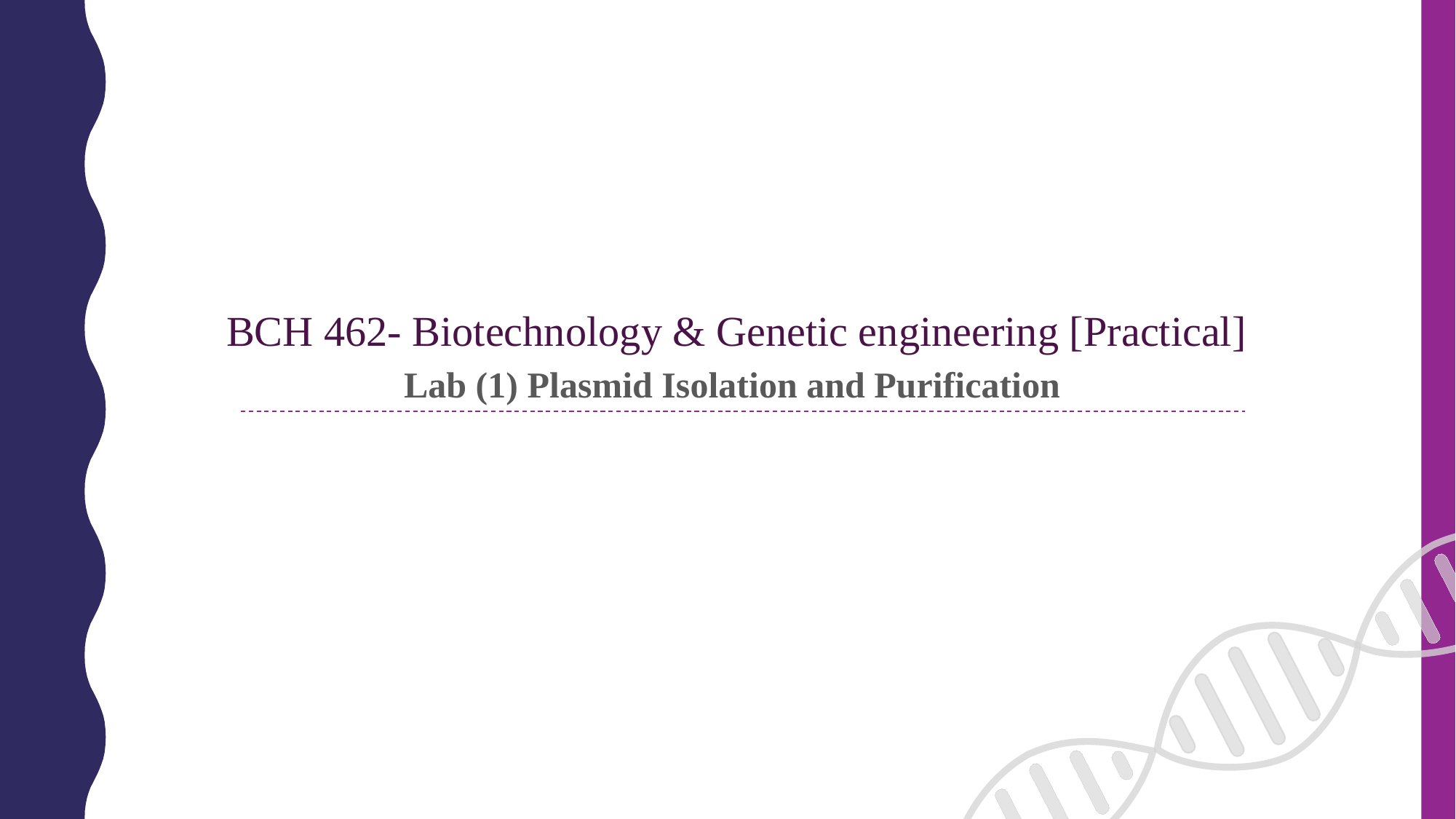

BCH 462- Biotechnology & Genetic engineering [Practical]
Lab (1) Plasmid Isolation and Purification